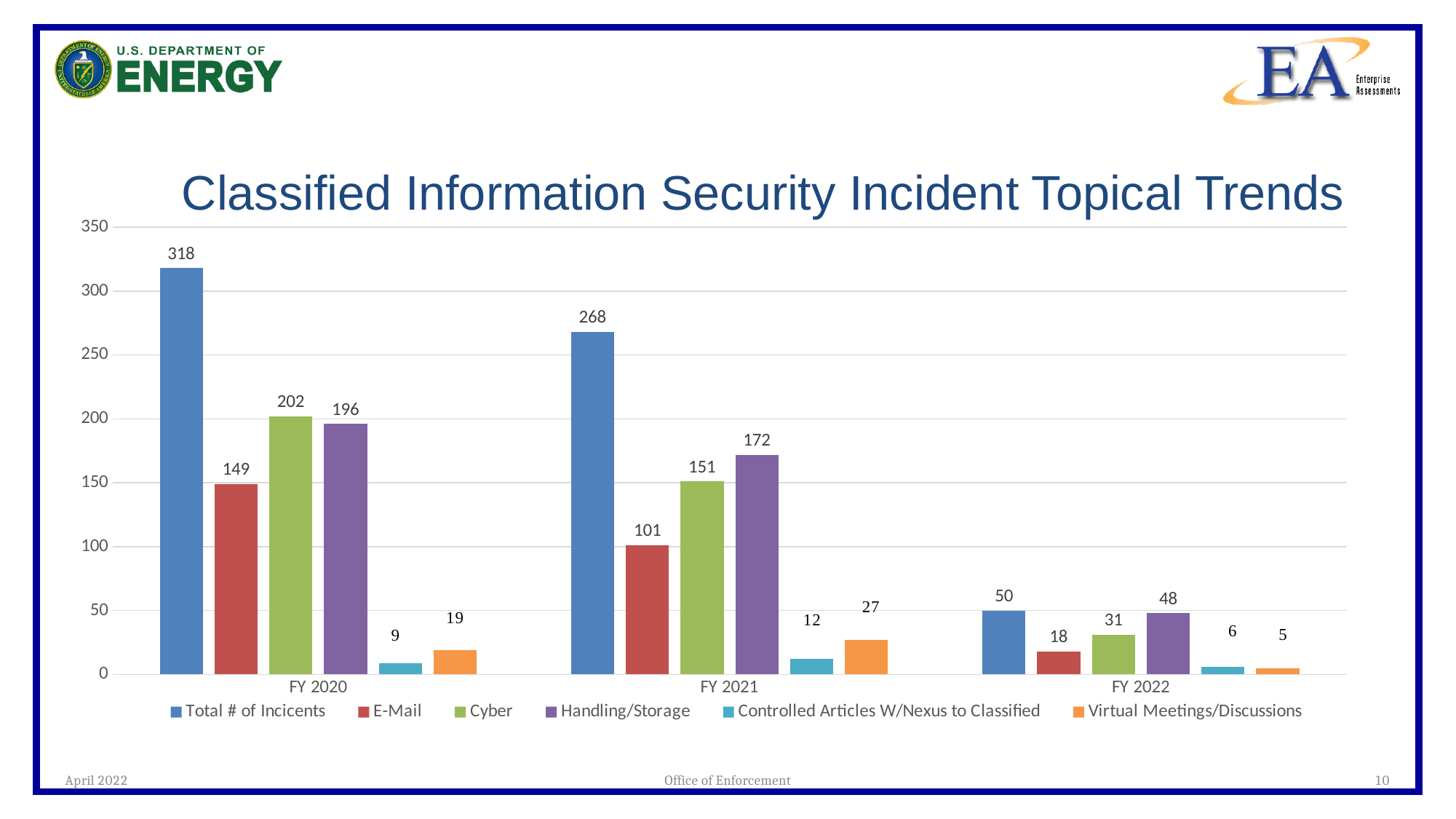

Classified Information Security Incident Topical Trends

### Chart

| Category | Total # of Incicents | E-Mail | Cyber | Handling/Storage | Controlled Articles W/Nexus to Classified | Virtual Meetings/Discussions |
|---|---|---|---|---|---|---|
| FY 2020 | 318.0 | 149.0 | 202.0 | 196.0 | 9.0 | 19.0 |
| FY 2021 | 268.0 | 101.0 | 151.0 | 172.0 | 12.0 | 27.0 |
| FY 2022 | 50.0 | 18.0 | 31.0 | 48.0 | 6.0 | 5.0 |
April 2022
Office of Enforcement
10